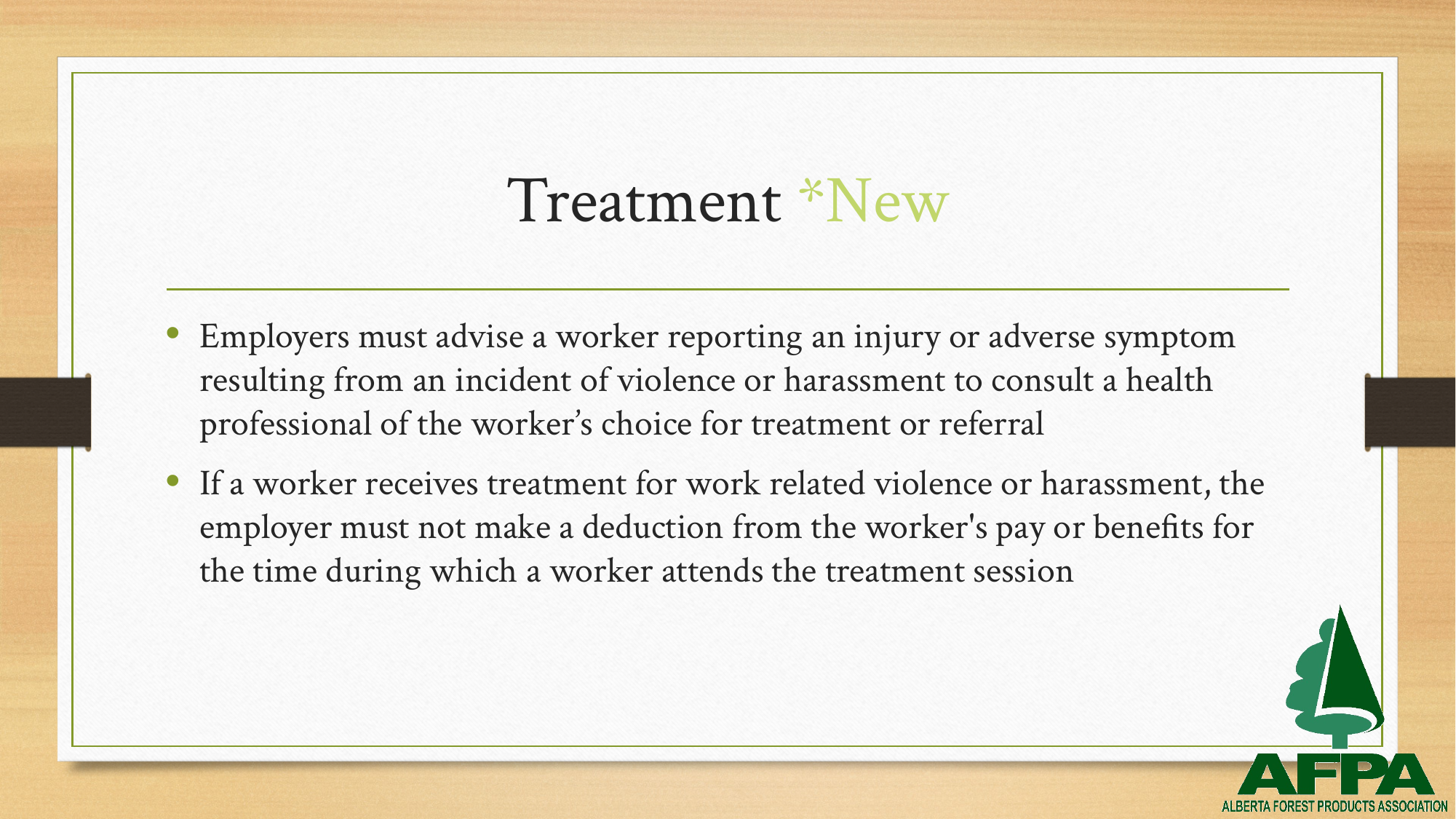

# Treatment *New
Employers must advise a worker reporting an injury or adverse symptom resulting from an incident of violence or harassment to consult a health professional of the worker’s choice for treatment or referral
If a worker receives treatment for work related violence or harassment, the employer must not make a deduction from the worker's pay or benefits for the time during which a worker attends the treatment session